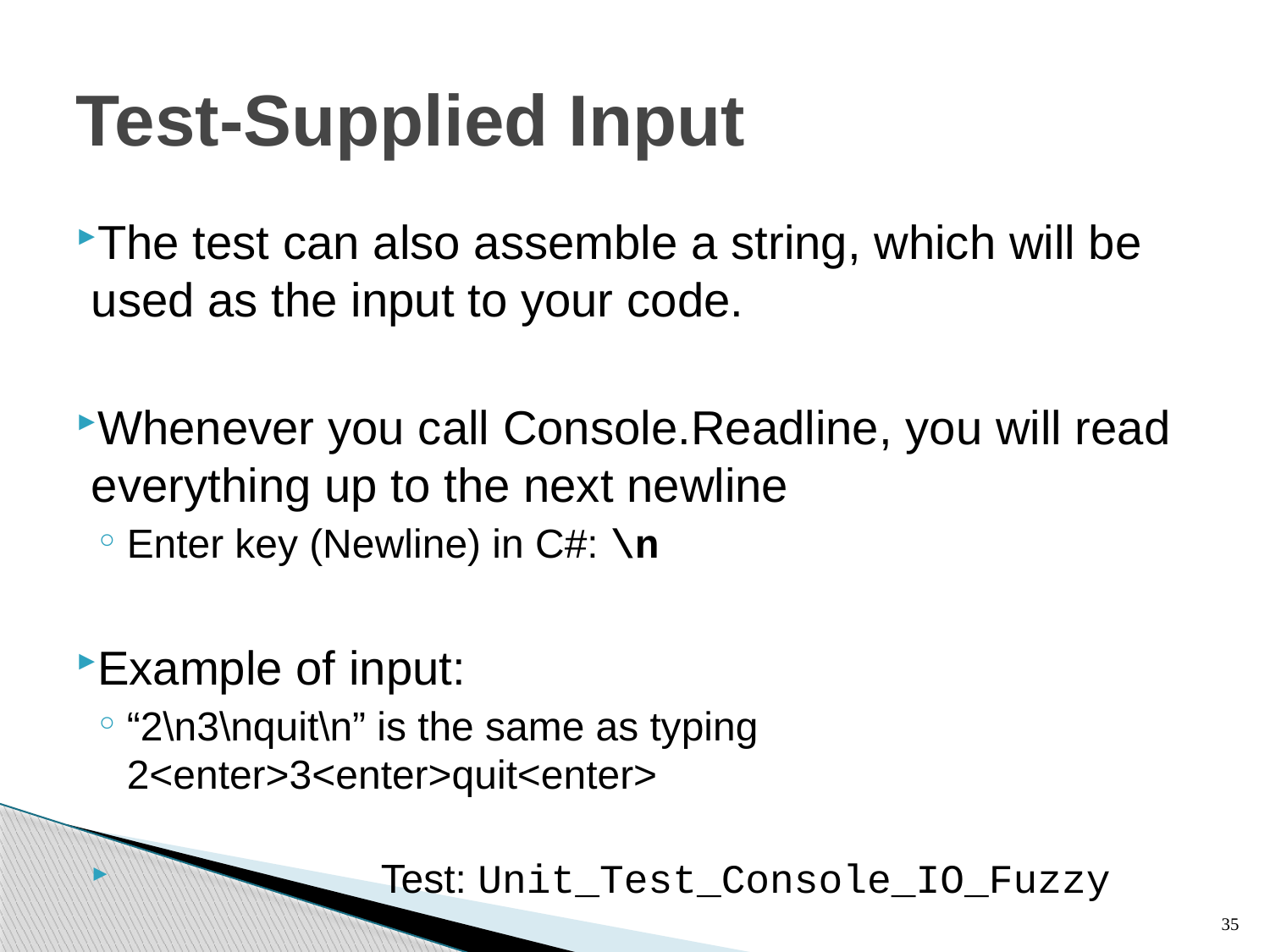

# Test-Supplied Input
The test can also assemble a string, which will be used as the input to your code.

Whenever you call Console.Readline, you will read everything up to the next newline
Enter key (Newline) in C#: \n

Example of input:
“2\n3\nquit\n” is the same as typing
2<enter>3<enter>quit<enter>
		Test: Unit_Test_Console_IO_Fuzzy
35